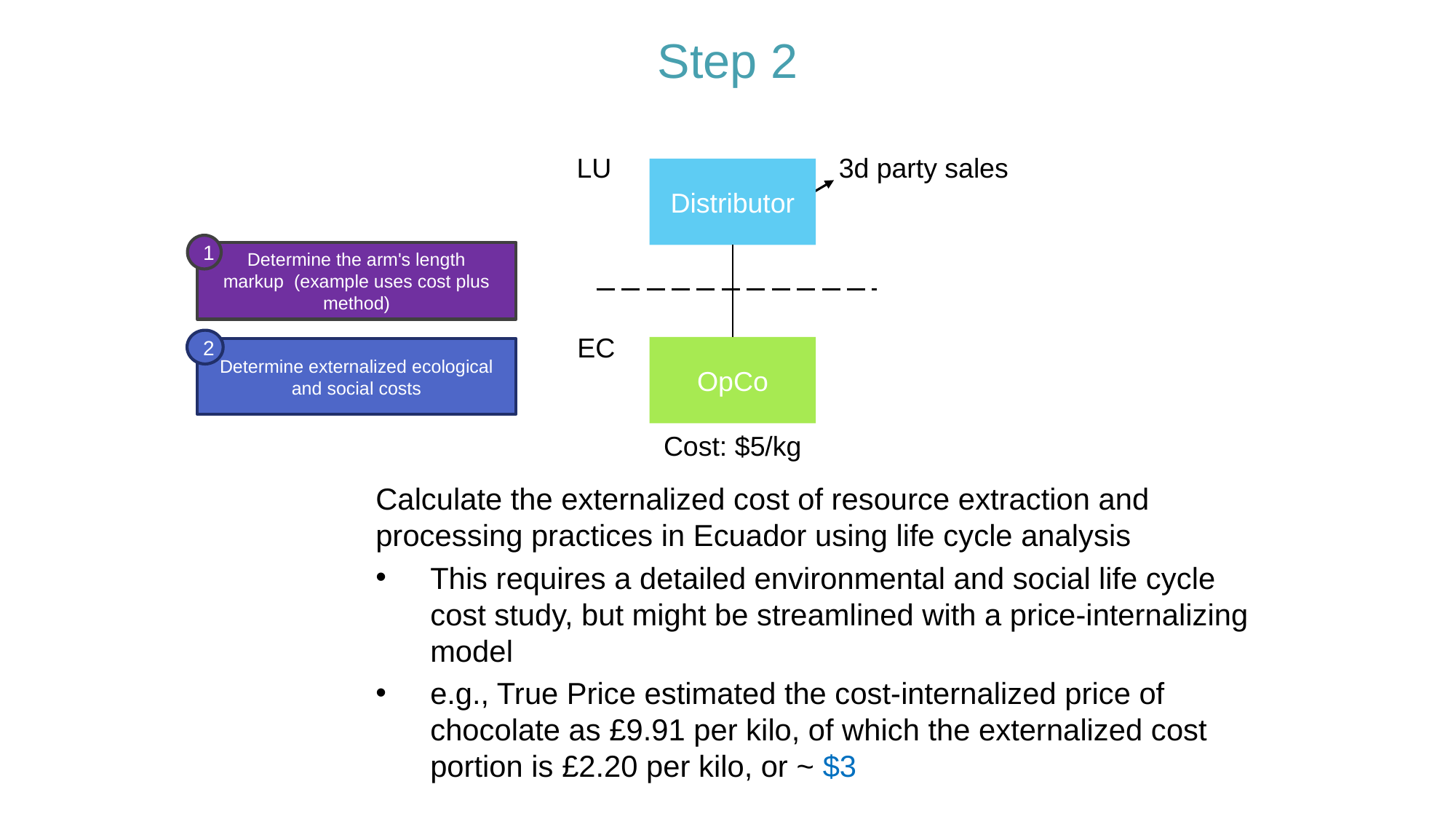

Step 2
LU
3d party sales
Distributor
EC
OpCo
Cost: $5/kg
1
Determine the arm's length markup  (example uses cost plus method)
2
Determine externalized ecological and social costs
Calculate the externalized cost of resource extraction and processing practices in Ecuador using life cycle analysis
This requires a detailed environmental and social life cycle cost study, but might be streamlined with a price-internalizing model
e.g., True Price estimated the cost-internalized price of chocolate as £9.91 per kilo, of which the externalized cost portion is £2.20 per kilo, or ~ $3